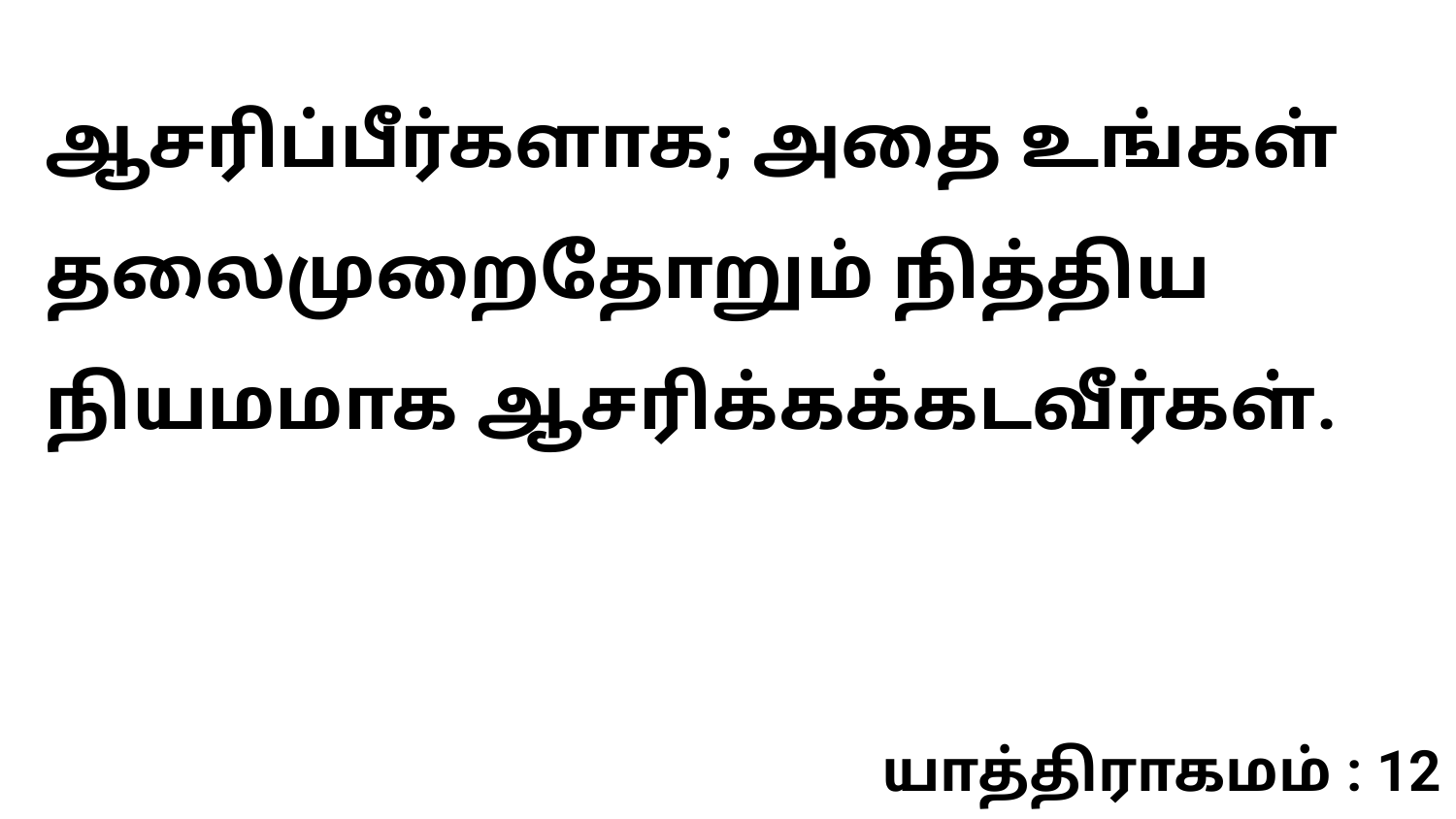

ஆசரிப்பீர்களாக; அதை உங்கள் தலைமுறைதோறும் நித்திய நியமமாக ஆசரிக்கக்கடவீர்கள்.
யாத்திராகமம் : 12